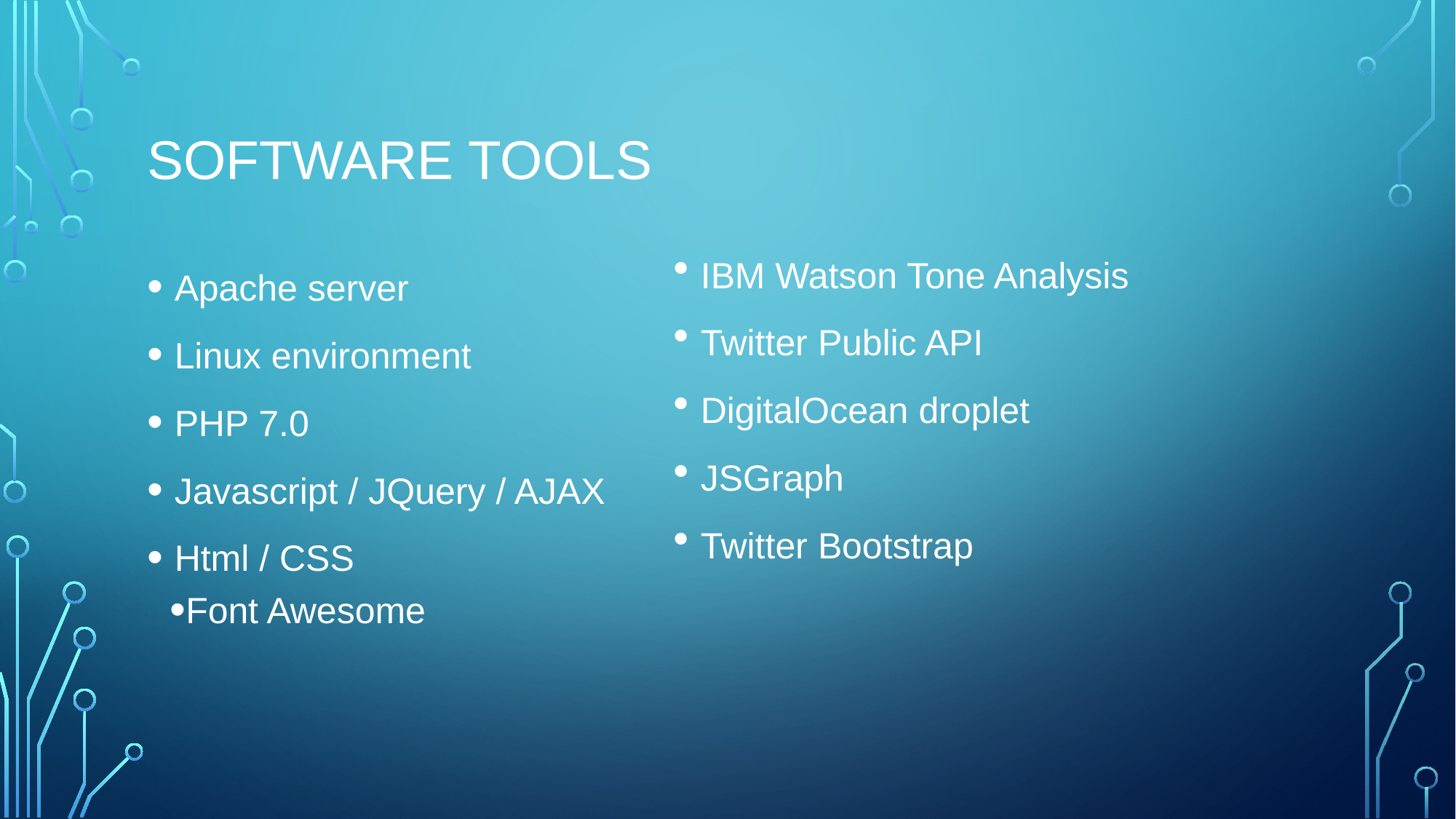

# SOFTWARE TOOLS
IBM Watson Tone Analysis
Twitter Public API
DigitalOcean droplet
JSGraph
Twitter Bootstrap
Apache server
Linux environment
PHP 7.0
Javascript / JQuery / AJAX
Html / CSS
Font Awesome